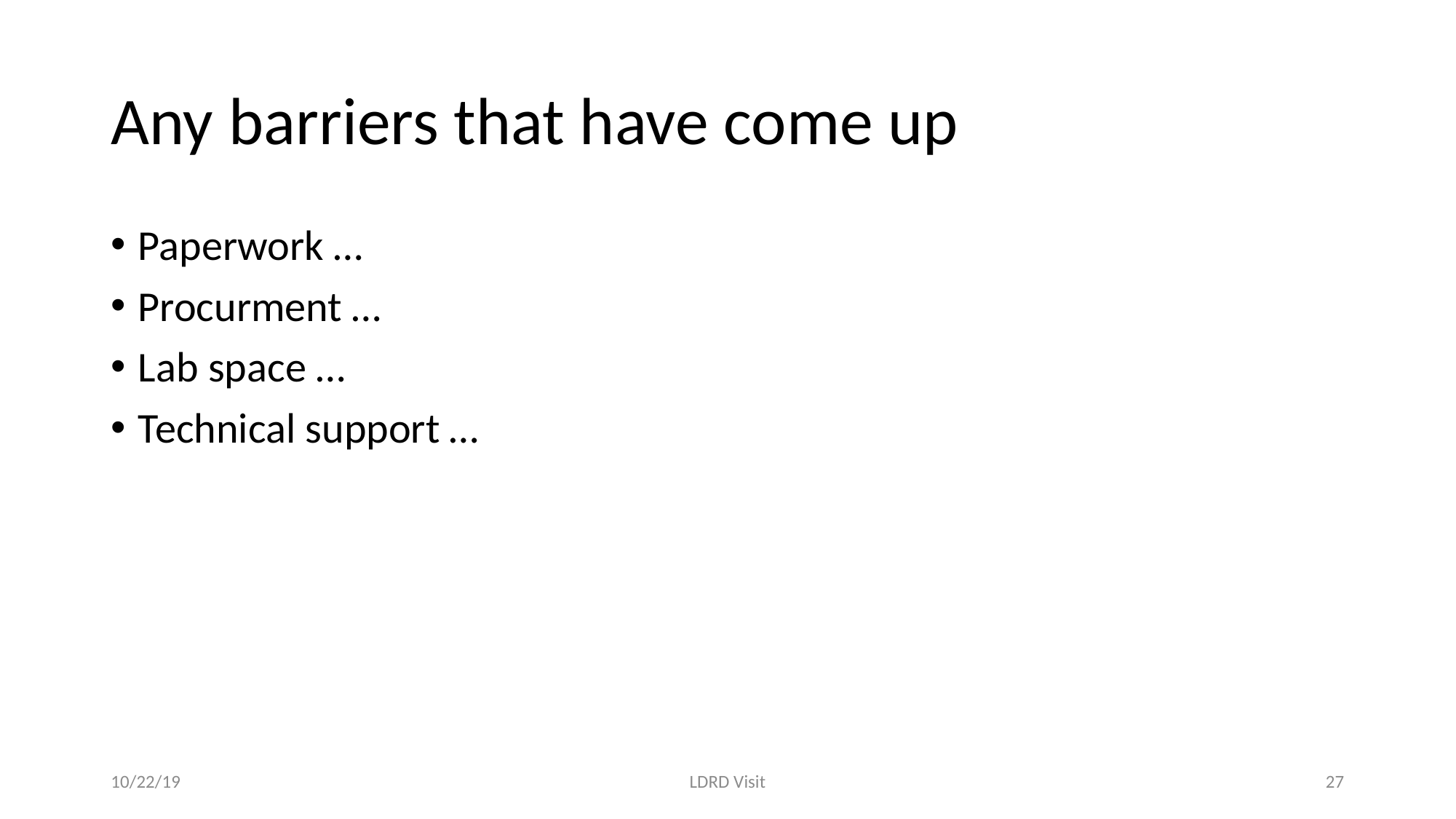

# Any barriers that have come up
Paperwork …
Procurment …
Lab space …
Technical support …
10/22/19
LDRD Visit
27